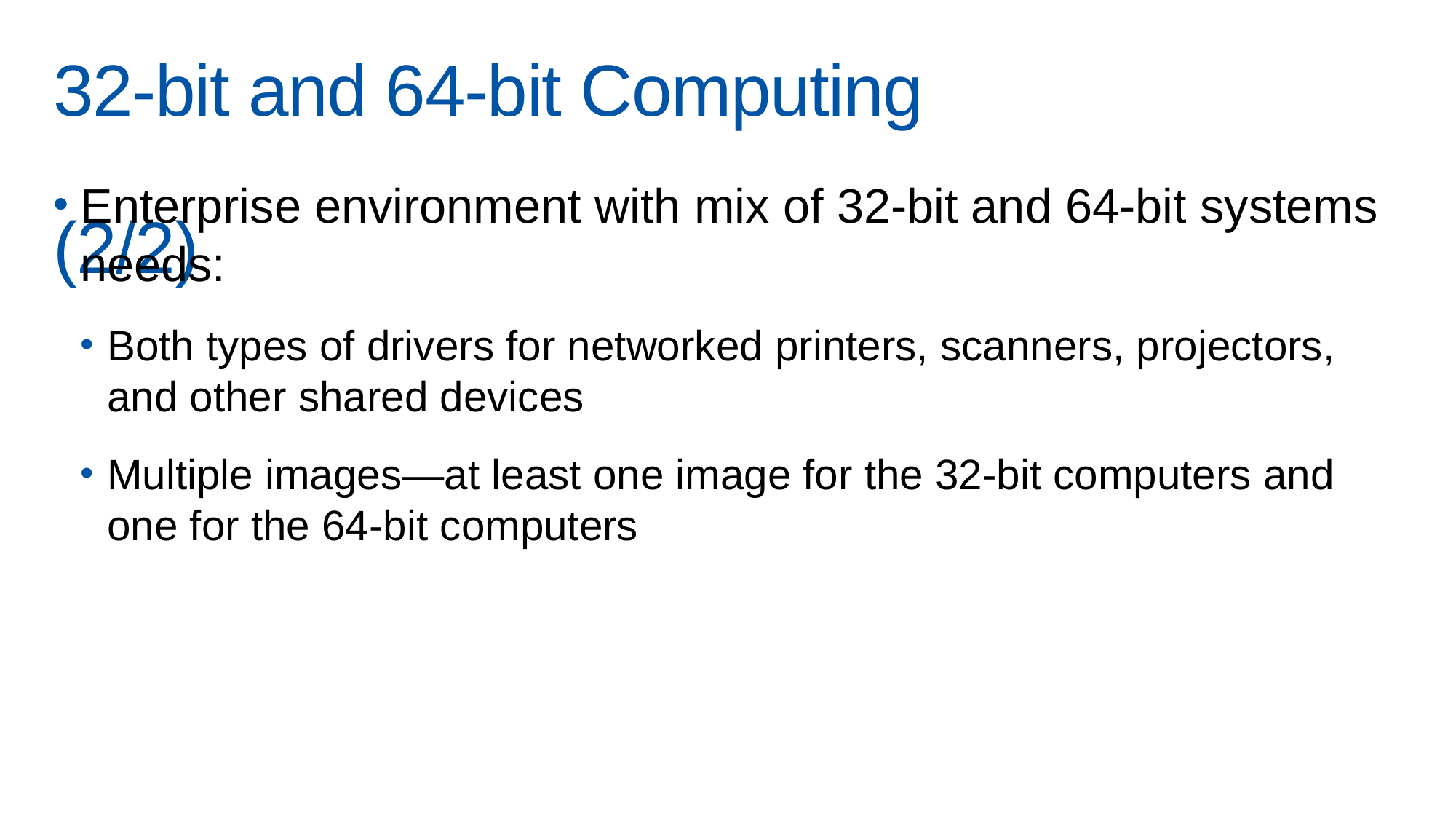

# 32-bit and 64-bit Computing	(2/2)
Enterprise environment with mix of 32-bit and 64-bit systems needs:
Both types of drivers for networked printers, scanners, projectors, and other shared devices
Multiple images—at least one image for the 32-bit computers and one for the 64-bit computers